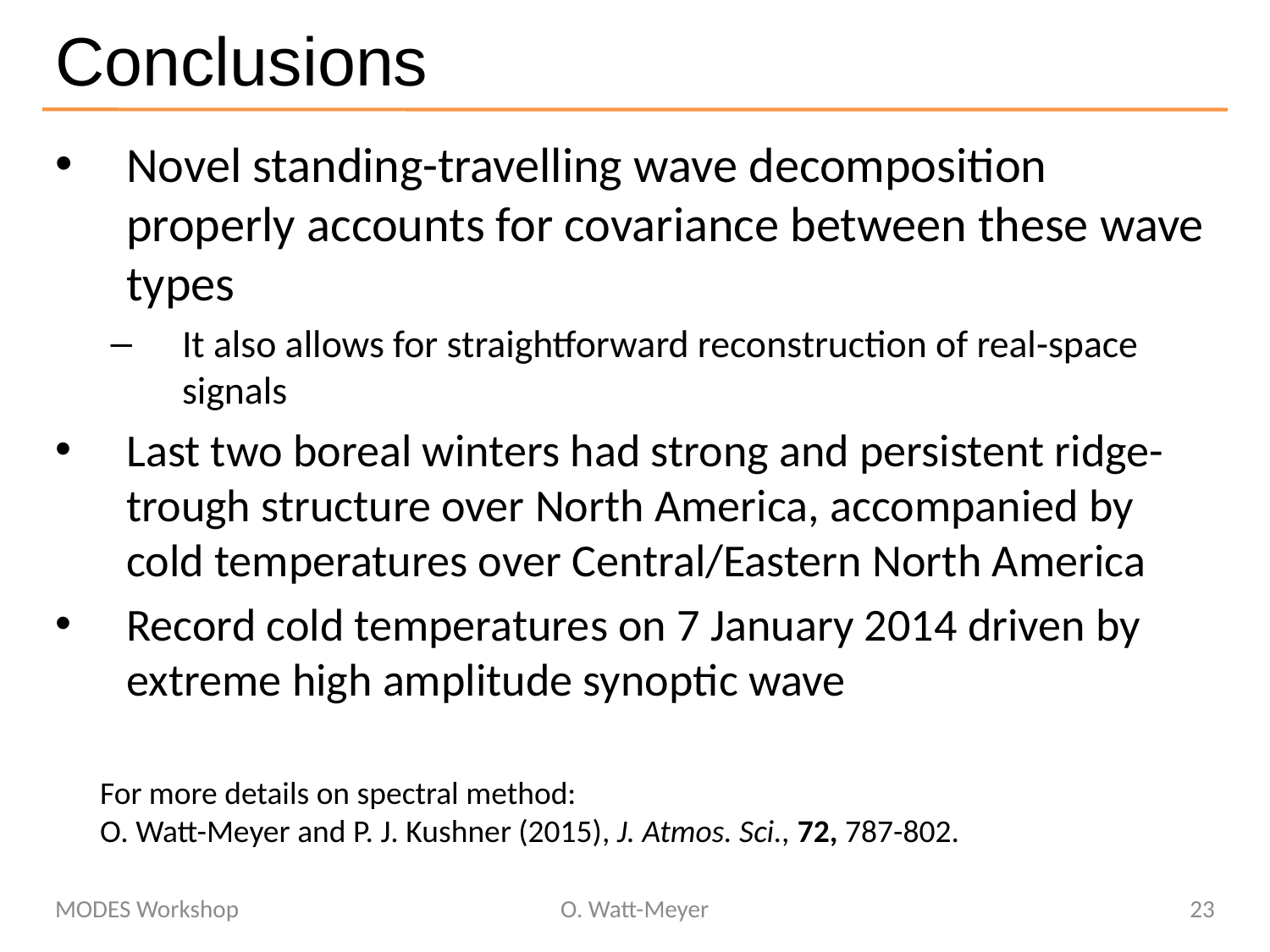

# Conclusions
Novel standing-travelling wave decomposition properly accounts for covariance between these wave types
It also allows for straightforward reconstruction of real-space signals
Last two boreal winters had strong and persistent ridge-trough structure over North America, accompanied by cold temperatures over Central/Eastern North America
Record cold temperatures on 7 January 2014 driven by extreme high amplitude synoptic wave
For more details on spectral method:
O. Watt-Meyer and P. J. Kushner (2015), J. Atmos. Sci., 72, 787-802.
MODES Workshop
O. Watt-Meyer
23